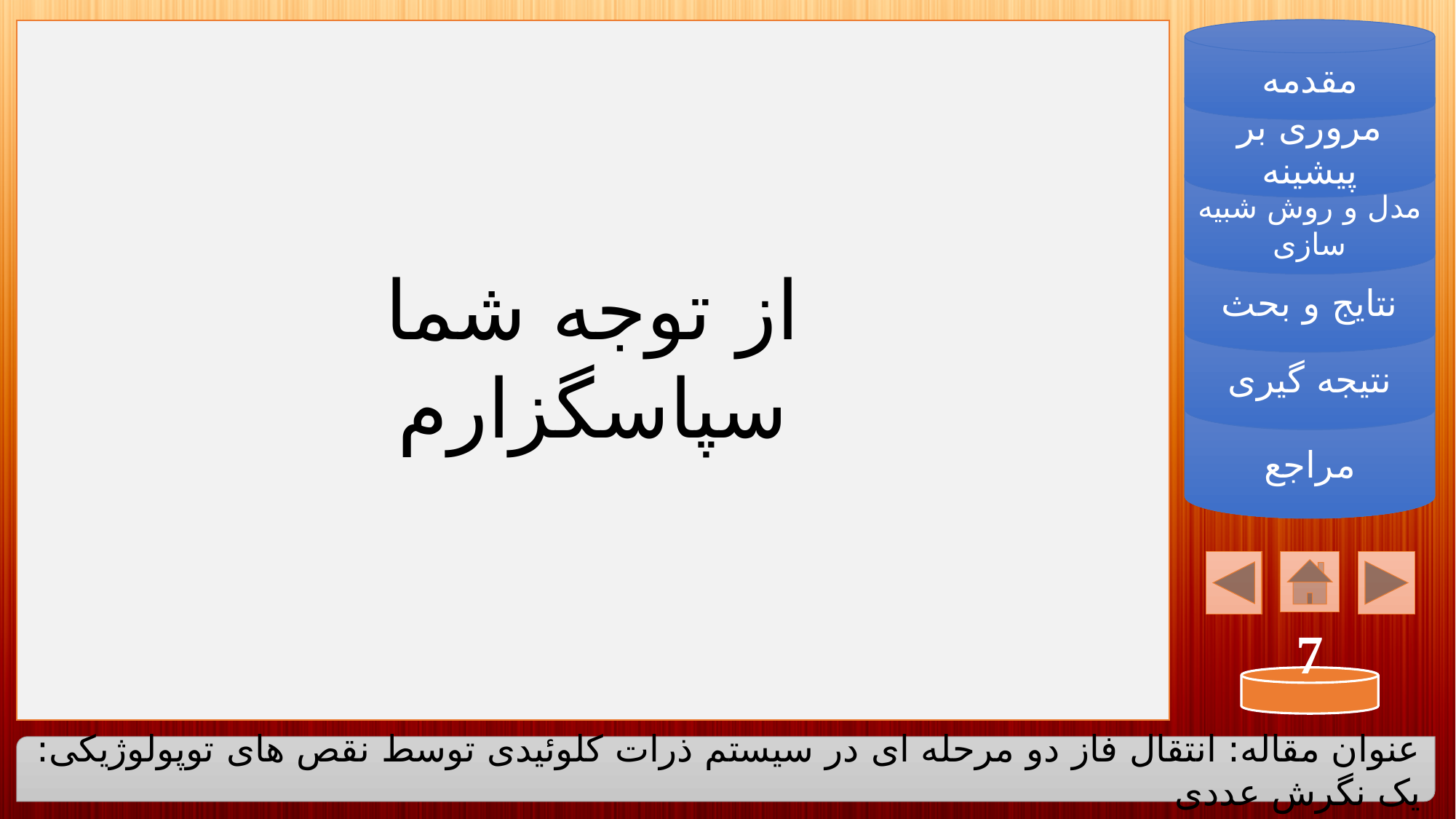

مقدمه

مروری بر پیشینه
مدل و روش شبیه سازی
نتایج و بحث
از توجه شما سپاسگزارم
نتیجه گیری
مراجع

7

عنوان مقاله: انتقال فاز دو مرحله ای در سیستم ذرات کلوئیدی توسط نقص های توپولوژیکی: یک نگرش عددی